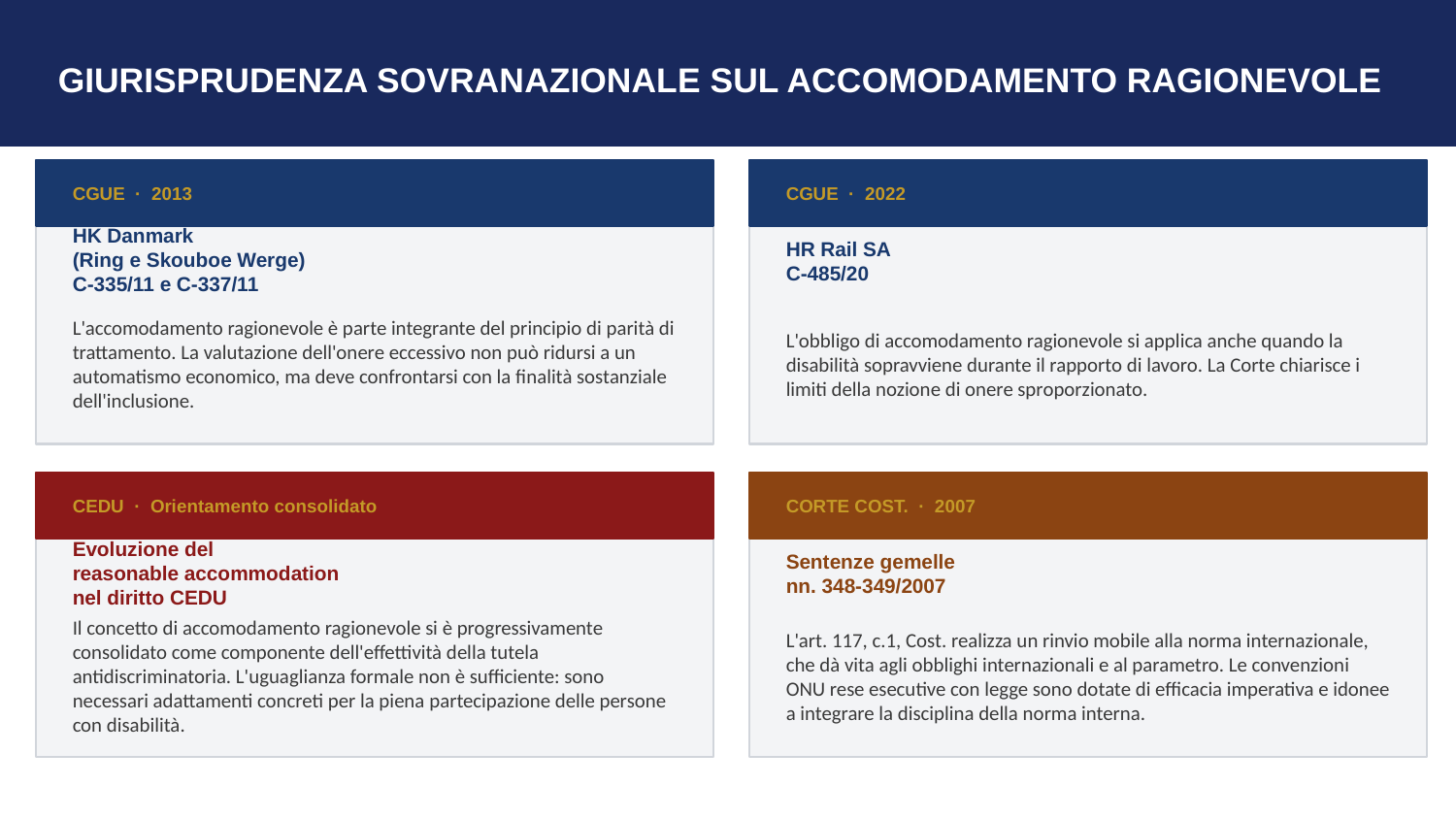

GIURISPRUDENZA SOVRANAZIONALE SUL ACCOMODAMENTO RAGIONEVOLE

CGUE  ·  2013
CGUE  ·  2022
HK Danmark
(Ring e Skouboe Werge)
C-335/11 e C-337/11
HR Rail SA
C-485/20
L'accomodamento ragionevole è parte integrante del principio di parità di trattamento. La valutazione dell'onere eccessivo non può ridursi a un automatismo economico, ma deve confrontarsi con la finalità sostanziale dell'inclusione.
L'obbligo di accomodamento ragionevole si applica anche quando la disabilità sopravviene durante il rapporto di lavoro. La Corte chiarisce i limiti della nozione di onere sproporzionato.

CEDU  ·  Orientamento consolidato
CORTE COST.  ·  2007
Evoluzione del
reasonable accommodation
nel diritto CEDU
Sentenze gemelle
nn. 348-349/2007
Il concetto di accomodamento ragionevole si è progressivamente consolidato come componente dell'effettività della tutela antidiscriminatoria. L'uguaglianza formale non è sufficiente: sono necessari adattamenti concreti per la piena partecipazione delle persone con disabilità.
L'art. 117, c.1, Cost. realizza un rinvio mobile alla norma internazionale, che dà vita agli obblighi internazionali e al parametro. Le convenzioni ONU rese esecutive con legge sono dotate di efficacia imperativa e idonee a integrare la disciplina della norma interna.